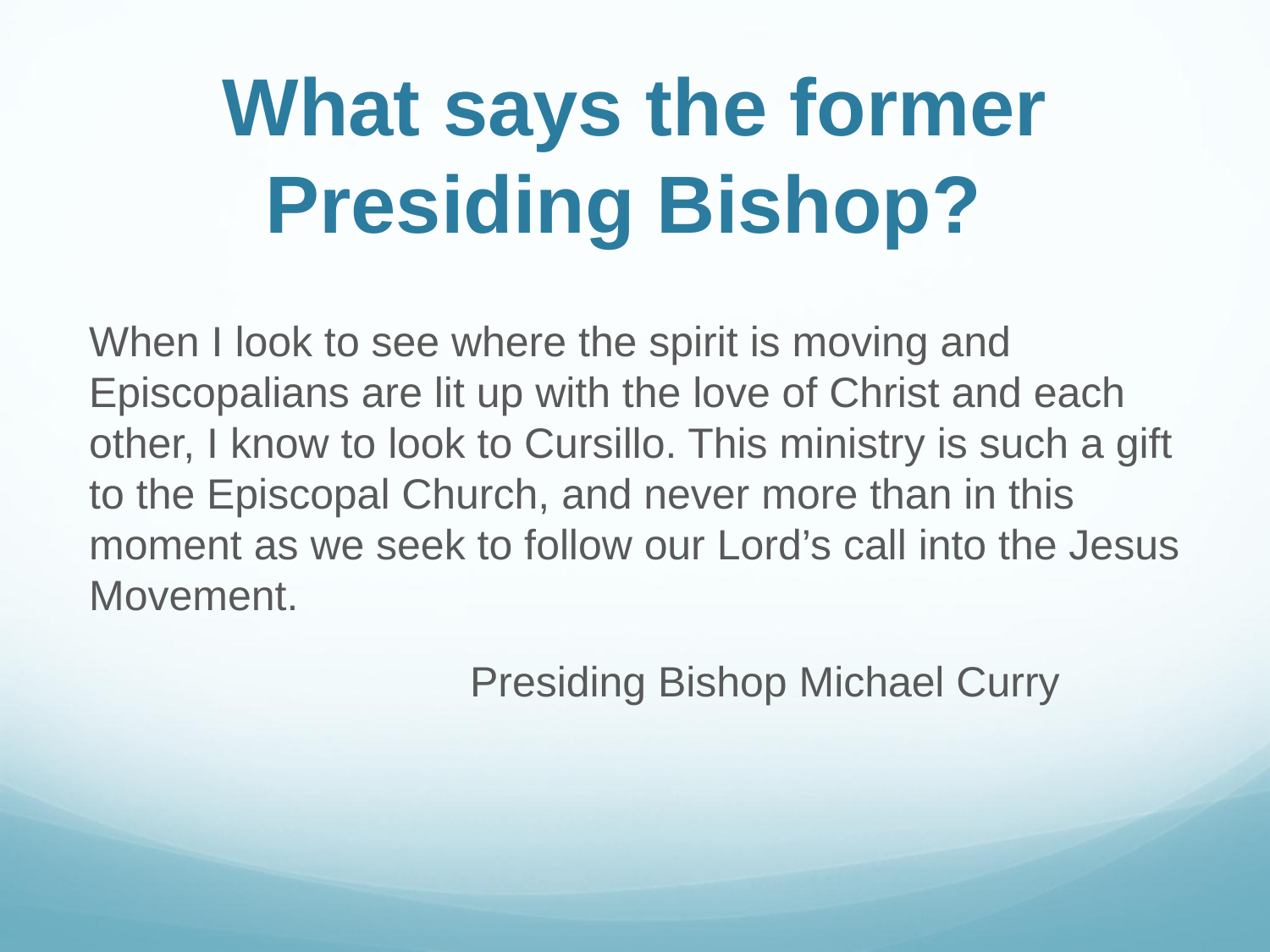

# What says the former Presiding Bishop?

When I look to see where the spirit is moving and Episcopalians are lit up with the love of Christ and each other, I know to look to Cursillo. This ministry is such a gift to the Episcopal Church, and never more than in this moment as we seek to follow our Lord’s call into the Jesus Movement.
			Presiding Bishop Michael Curry